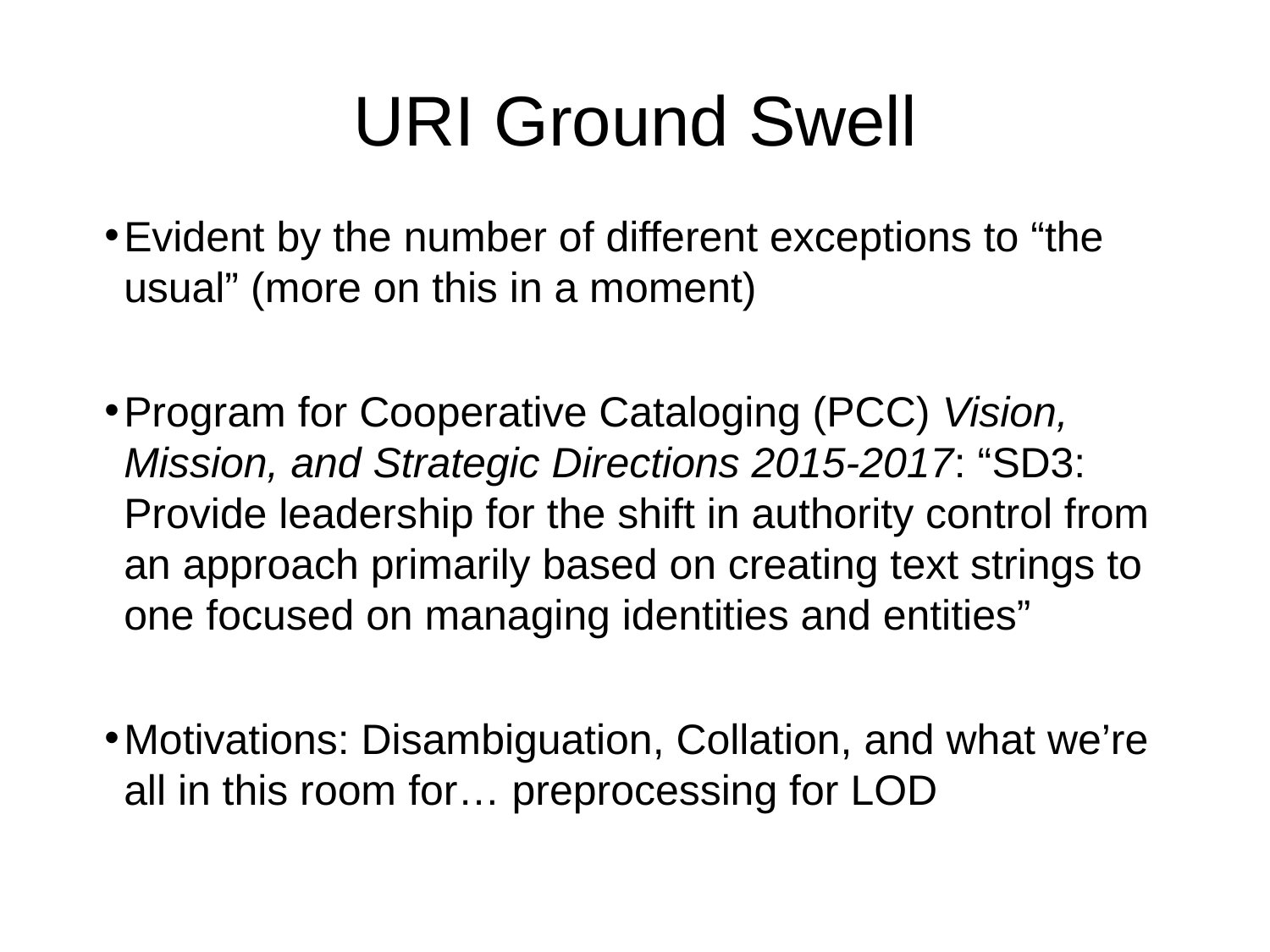

# URI Ground Swell
Evident by the number of different exceptions to “the usual” (more on this in a moment)

Program for Cooperative Cataloging (PCC) Vision, Mission, and Strategic Directions 2015-2017: “SD3: Provide leadership for the shift in authority control from an approach primarily based on creating text strings to one focused on managing identities and entities”

Motivations: Disambiguation, Collation, and what we’re all in this room for… preprocessing for LOD